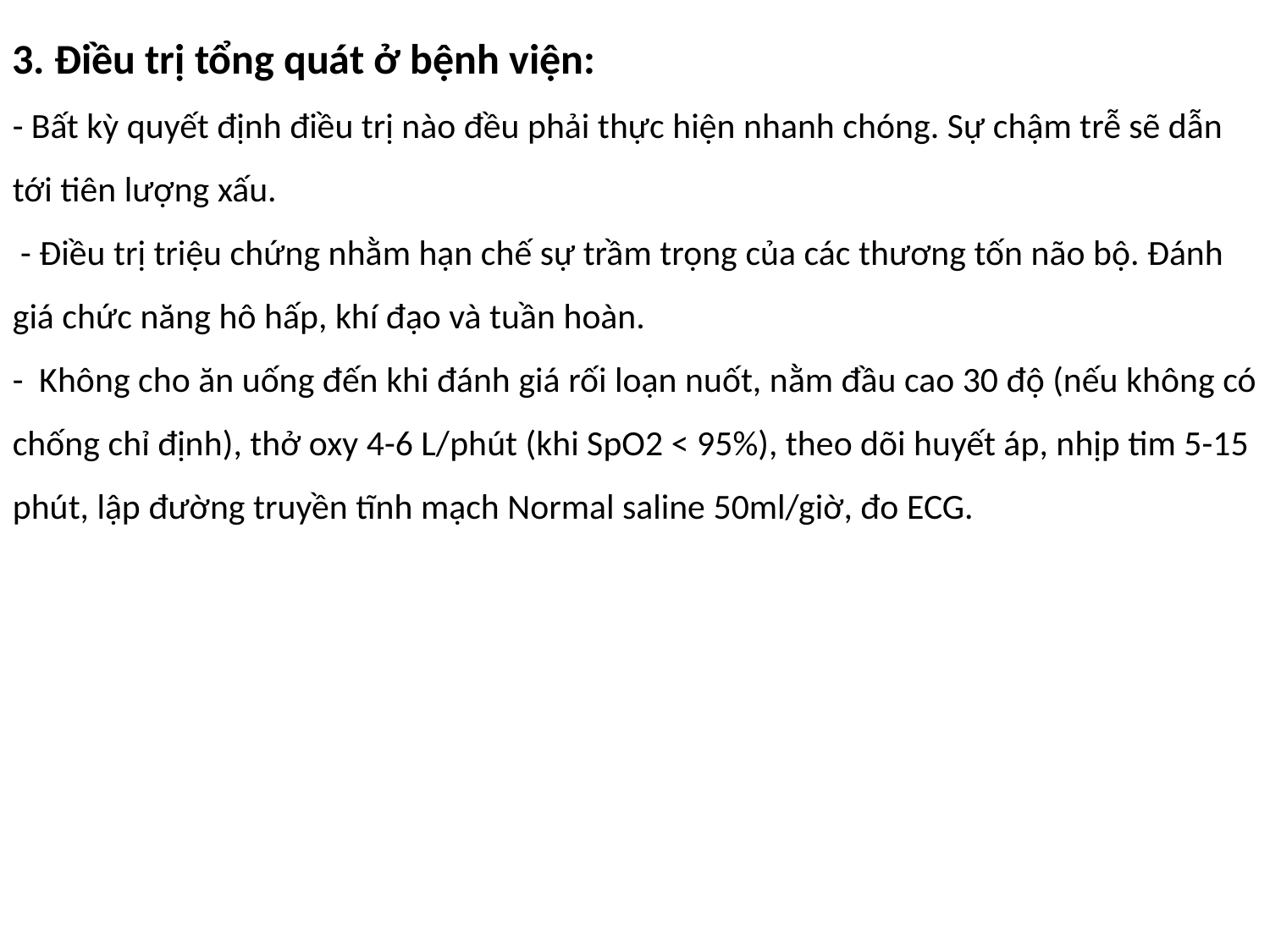

3. Điều trị tổng quát ở bệnh viện:
- Bất kỳ quyết định điều trị nào đều phải thực hiện nhanh chóng. Sự chậm trễ sẽ dẫn tới tiên lượng xấu.
 - Điều trị triệu chứng nhằm hạn chế sự trầm trọng của các thương tốn não bộ. Đánh giá chức năng hô hấp, khí đạo và tuần hoàn.
-  Không cho ăn uống đến khi đánh giá rối loạn nuốt, nằm đầu cao 30 độ (nếu không có chống chỉ định), thở oxy 4-6 L/phút (khi SpO2 < 95%), theo dõi huyết áp, nhịp tim 5-15 phút, lập đường truyền tĩnh mạch Normal saline 50ml/giờ, đo ECG.